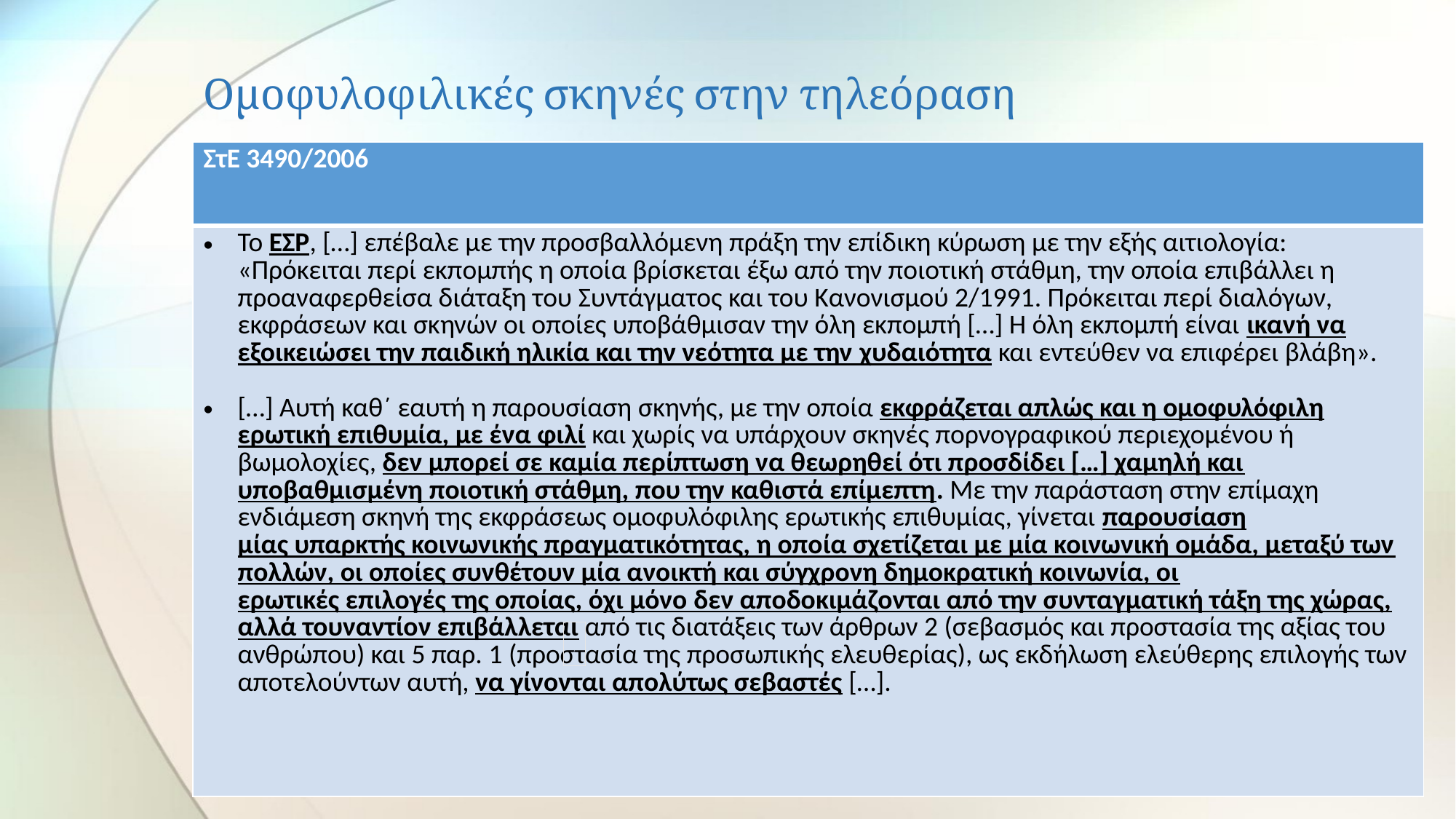

# Ομοφυλοφιλικές σκηνές στην τηλεόραση
| ΣτΕ 3490/2006 |
| --- |
| Το ΕΣΡ, […] επέβαλε με την προσβαλλόμενη πράξη την επίδικη κύρωση με την εξής αιτιολογία: «Πρόκειται περί εκπομπής η οποία βρίσκεται έξω από την ποιοτική στάθμη, την οποία επιβάλλει η προαναφερθείσα διάταξη του Συντάγματος και του Κανονισμού 2/1991. Πρόκειται περί διαλόγων, εκφράσεων και σκηνών οι οποίες υποβάθμισαν την όλη εκπομπή […] Η όλη εκπομπή είναι ικανή να εξοικειώσει την παιδική ηλικία και την νεότητα με την χυδαιότητα και εντεύθεν να επιφέρει βλάβη». […] Αυτή καθ´ εαυτή η παρουσίαση σκηνής, με την οποία εκφράζεται απλώς και η ομοφυλόφιλη ερωτική επιθυμία, με ένα φιλί και χωρίς να υπάρχουν σκηνές πορνογραφικού περιεχομένου ή βωμολοχίες, δεν μπορεί σε καμία περίπτωση να θεωρηθεί ότι προσδίδει […] χαμηλή και υποβαθμισμένη ποιοτική στάθμη, που την καθιστά επίμεπτη. Με την παράσταση στην επίμαχη ενδιάμεση σκηνή της εκφράσεως ομοφυλόφιλης ερωτικής επιθυμίας, γίνεται παρουσίαση μίας υπαρκτής κοινωνικής πραγματικότητας, η οποία σχετίζεται με μία κοινωνική ομάδα, μεταξύ των πολλών, οι οποίες συνθέτουν μία ανοικτή και σύγχρονη δημοκρατική κοινωνία, οι ερωτικές επιλογές της οποίας, όχι μόνο δεν αποδοκιμάζονται από την συνταγματική τάξη της χώρας, αλλά τουναντίον επιβάλλεται από τις διατάξεις των άρθρων 2 (σεβασμός και προστασία της αξίας του ανθρώπου) και 5 παρ. 1 (προστασία της προσωπικής ελευθερίας), ως εκδήλωση ελεύθερης επιλογής των αποτελούντων αυτή, να γίνονται απολύτως σεβαστές […]. |